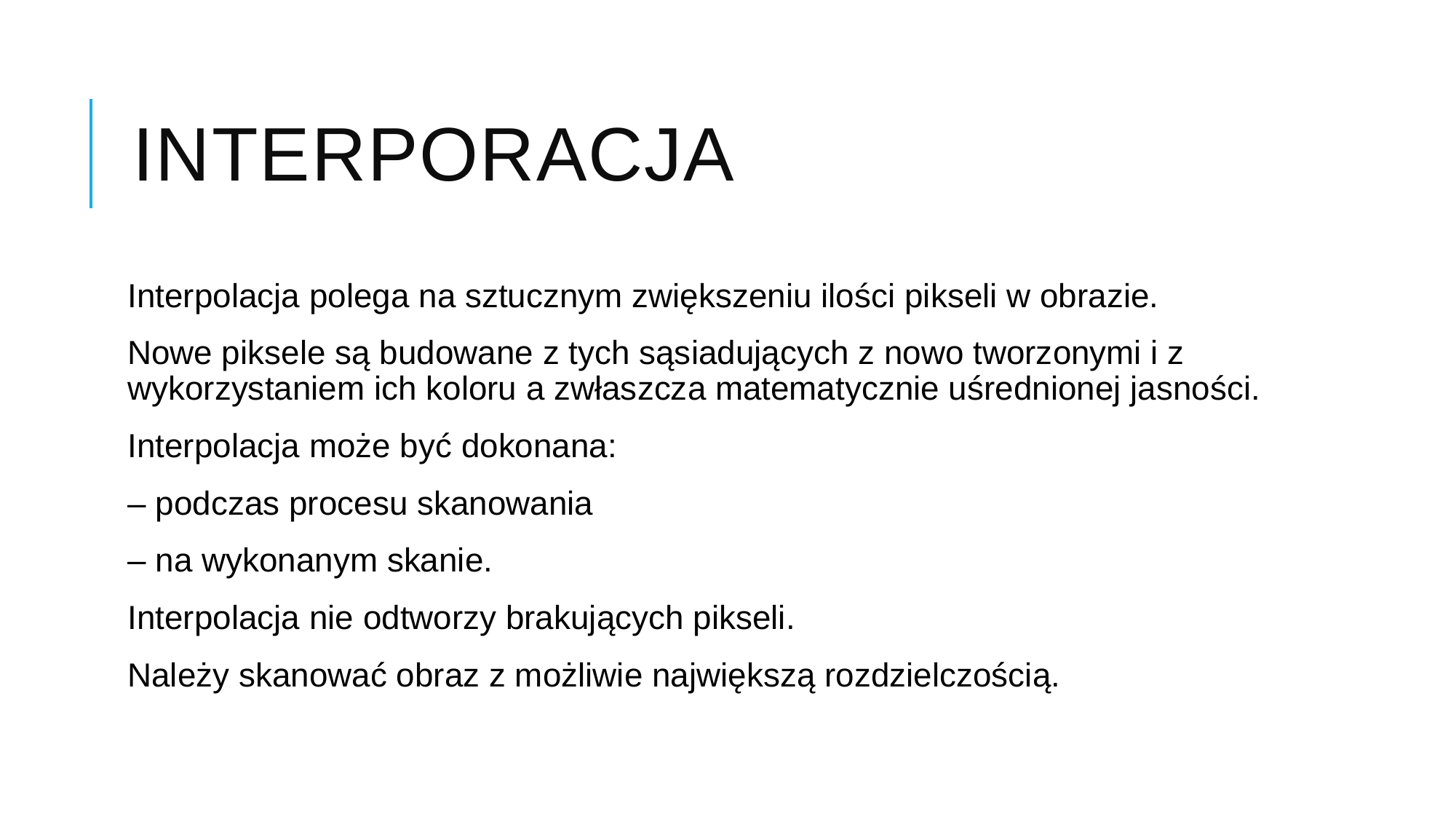

# Interporacja
Interpolacja polega na sztucznym zwiększeniu ilości pikseli w obrazie.
Nowe piksele są budowane z tych sąsiadujących z nowo tworzonymi i z wykorzystaniem ich koloru a zwłaszcza matematycznie uśrednionej jasności.
Interpolacja może być dokonana:
– podczas procesu skanowania
– na wykonanym skanie.
Interpolacja nie odtworzy brakujących pikseli.
Należy skanować obraz z możliwie największą rozdzielczością.